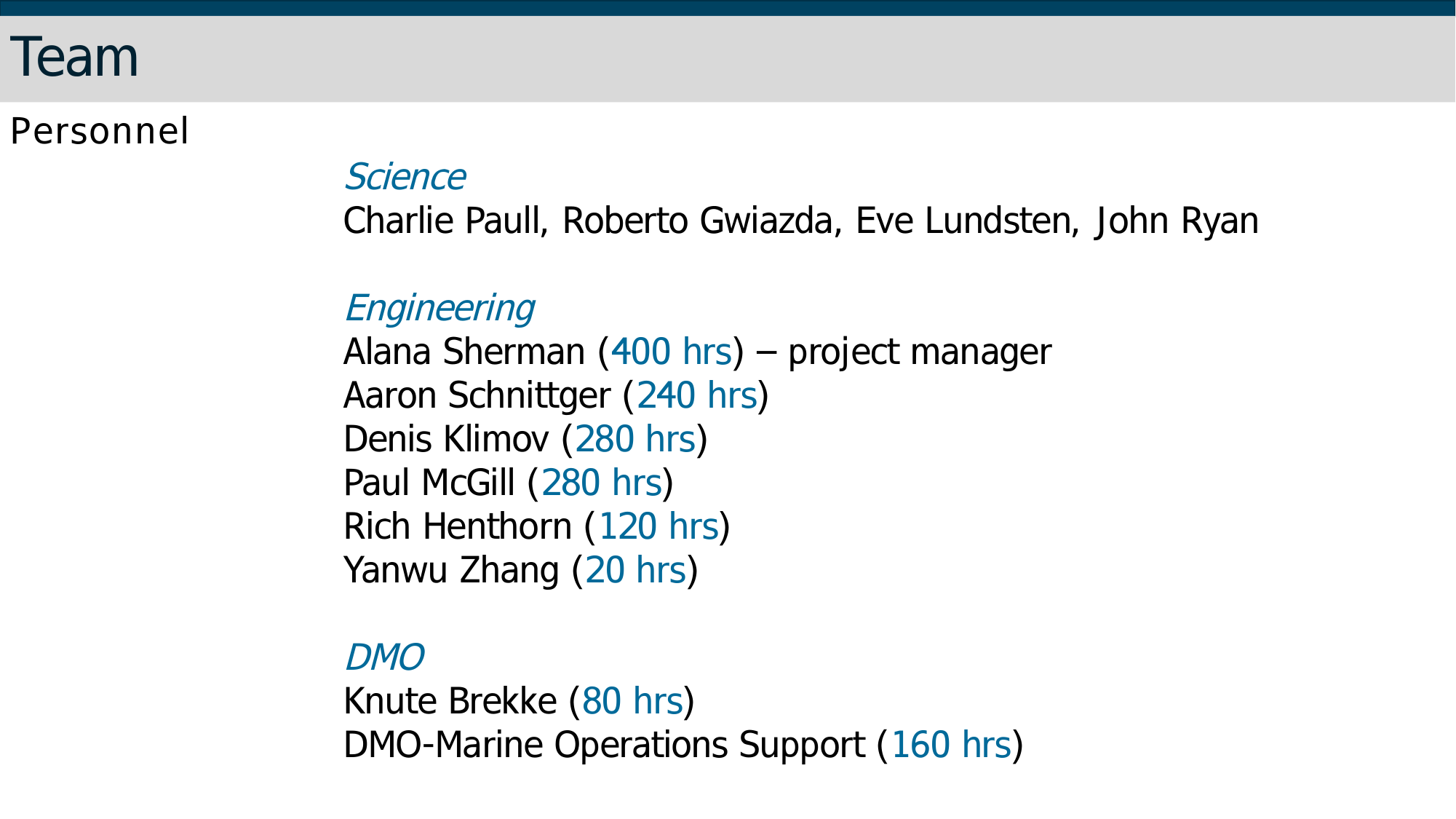

Team
Personnel
Science
Charlie Paull, Roberto Gwiazda, Eve Lundsten, John Ryan

Engineering
Alana Sherman (400 hrs) – project manager
Aaron Schnittger (240 hrs)
Denis Klimov (280 hrs)
Paul McGill (280 hrs)
Rich Henthorn (120 hrs)
Yanwu Zhang (20 hrs)

DMO
Knute Brekke (80 hrs)
DMO-Marine Operations Support (160 hrs)
Monterey